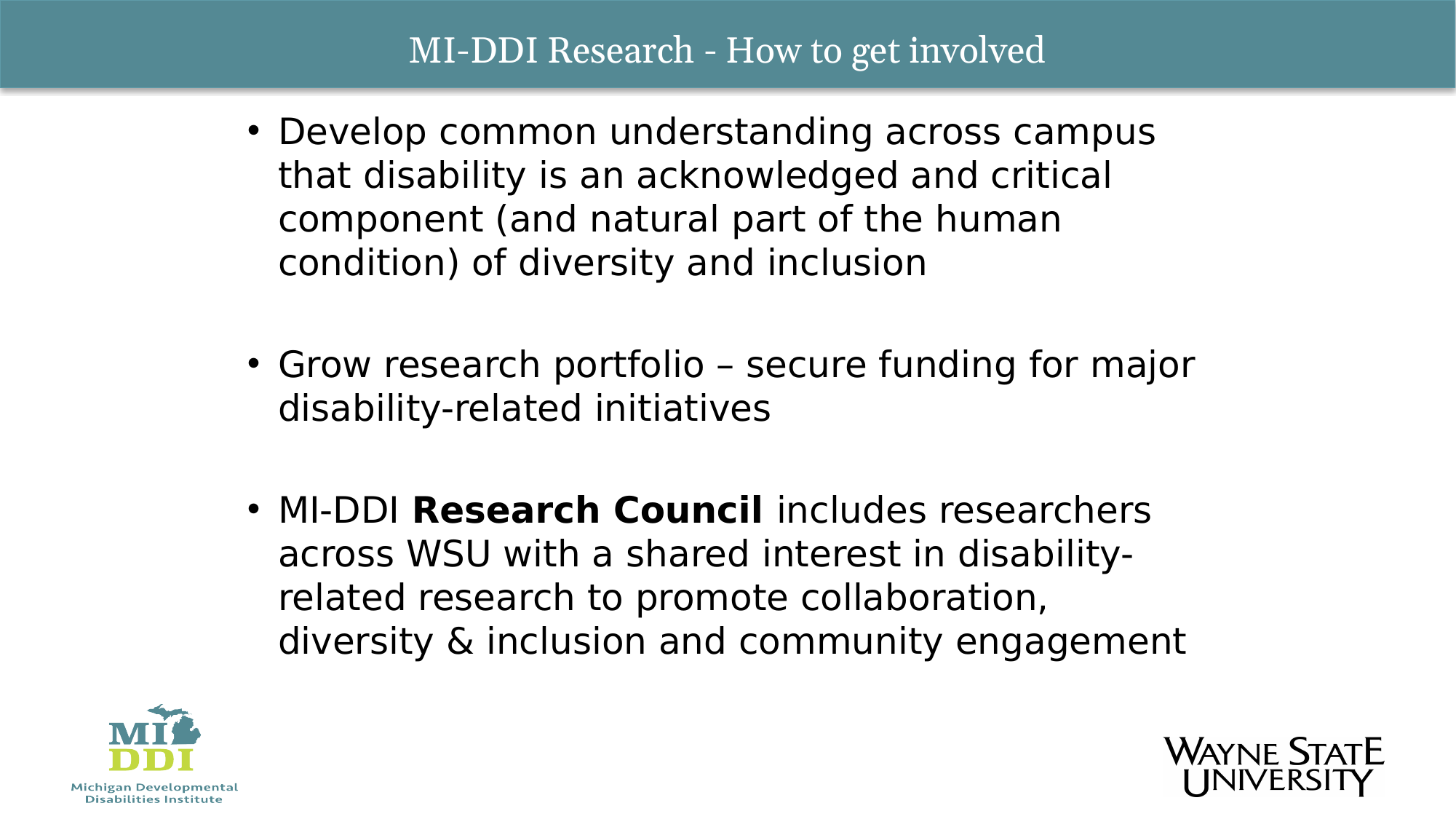

# MI-DDI Research - How to get involved
Develop common understanding across campus that disability is an acknowledged and critical component (and natural part of the human condition) of diversity and inclusion

Grow research portfolio – secure funding for major disability-related initiatives

MI-DDI Research Council includes researchers across WSU with a shared interest in disability-related research to promote collaboration, diversity & inclusion and community engagement